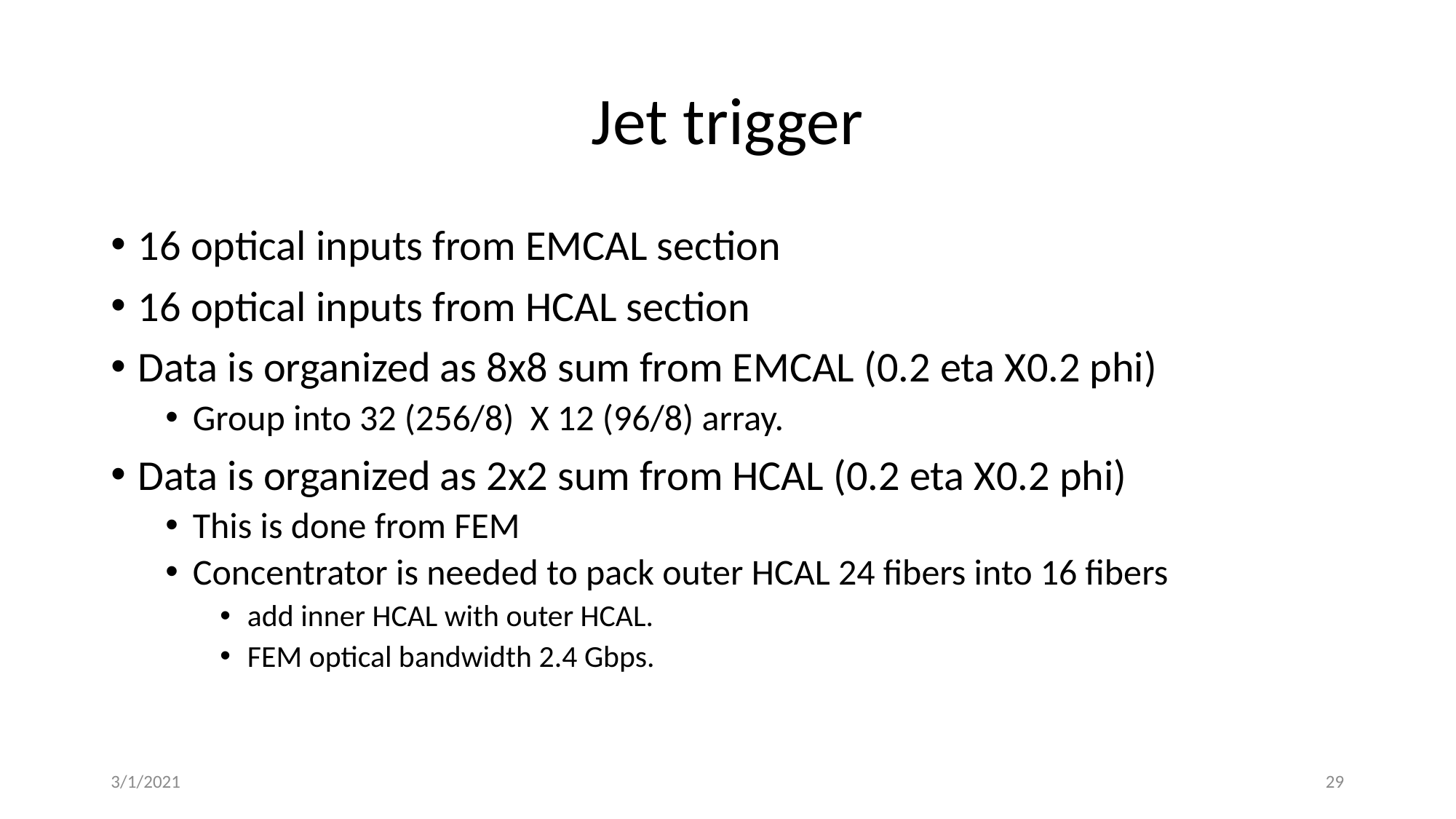

# Jet trigger
16 optical inputs from EMCAL section
16 optical inputs from HCAL section
Data is organized as 8x8 sum from EMCAL (0.2 eta X0.2 phi)
Group into 32 (256/8)  X 12 (96/8) array.
Data is organized as 2x2 sum from HCAL (0.2 eta X0.2 phi)
This is done from FEM
Concentrator is needed to pack outer HCAL 24 fibers into 16 fibers
add inner HCAL with outer HCAL.
FEM optical bandwidth 2.4 Gbps.

3/1/2021
29